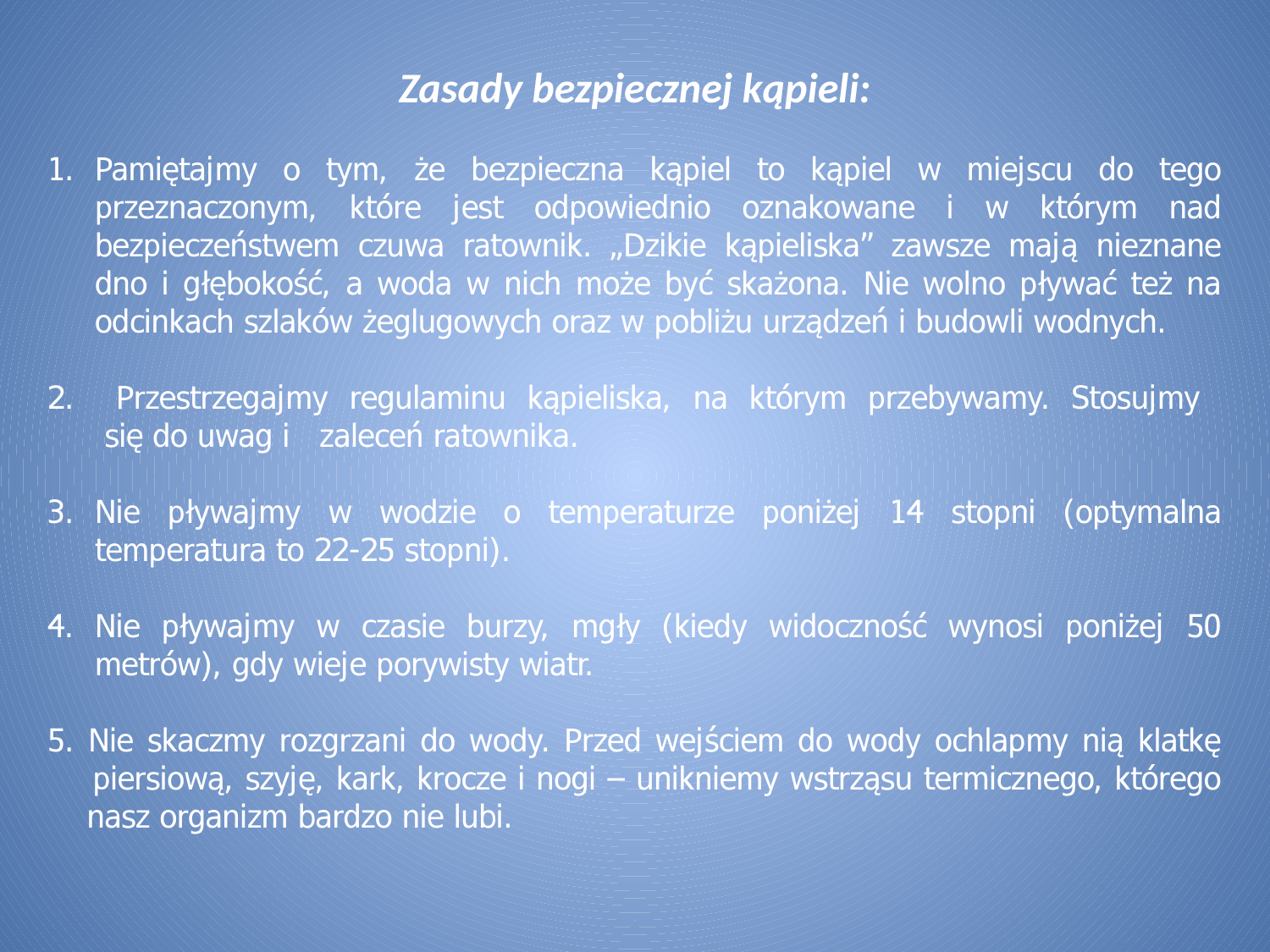

Zasady bezpiecznej kąpieli:

Pamiętajmy o tym, że bezpieczna kąpiel to kąpiel w miejscu do tego przeznaczonym, które jest odpowiednio oznakowane i w którym nad bezpieczeństwem czuwa ratownik. „Dzikie kąpieliska” zawsze mają nieznane dno i głębokość, a woda w nich może być skażona. Nie wolno pływać też na odcinkach szlaków żeglugowych oraz w pobliżu urządzeń i budowli wodnych.

 Przestrzegajmy regulaminu kąpieliska, na którym przebywamy. Stosujmy
 się do uwag i   zaleceń ratownika.

Nie pływajmy w wodzie o temperaturze poniżej 14 stopni (optymalna temperatura to 22-25 stopni).

Nie pływajmy w czasie burzy, mgły (kiedy widoczność wynosi poniżej 50 metrów), gdy wieje porywisty wiatr.

5. Nie skaczmy rozgrzani do wody. Przed wejściem do wody ochlapmy nią klatkę
    piersiową, szyję, kark, krocze i nogi – unikniemy wstrząsu termicznego, którego
    nasz organizm bardzo nie lubi.